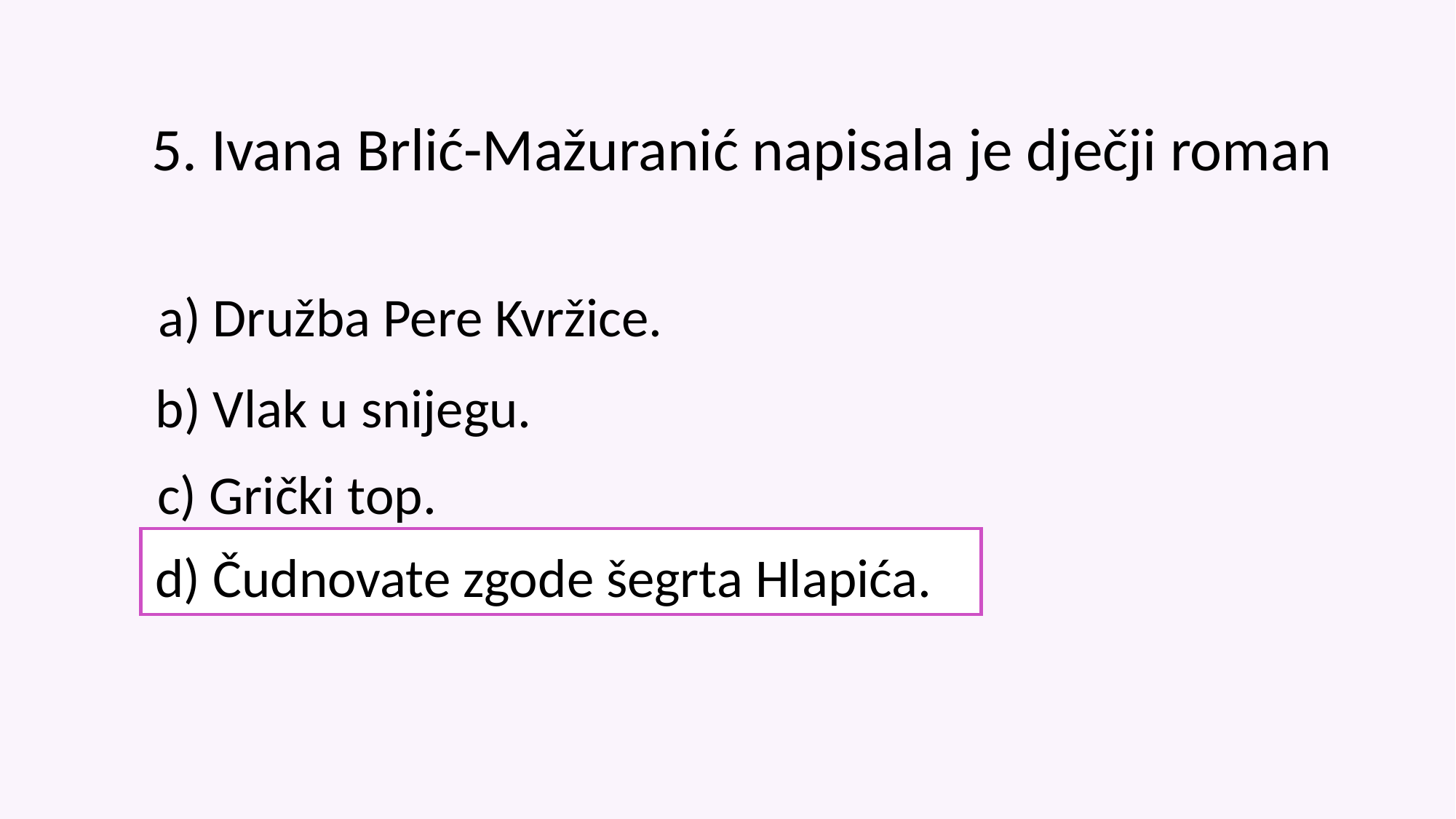

5. Ivana Brlić-Mažuranić napisala je dječji roman
a) Družba Pere Kvržice.
b) Vlak u snijegu.
c) Grički top.

d) Čudnovate zgode šegrta Hlapića.